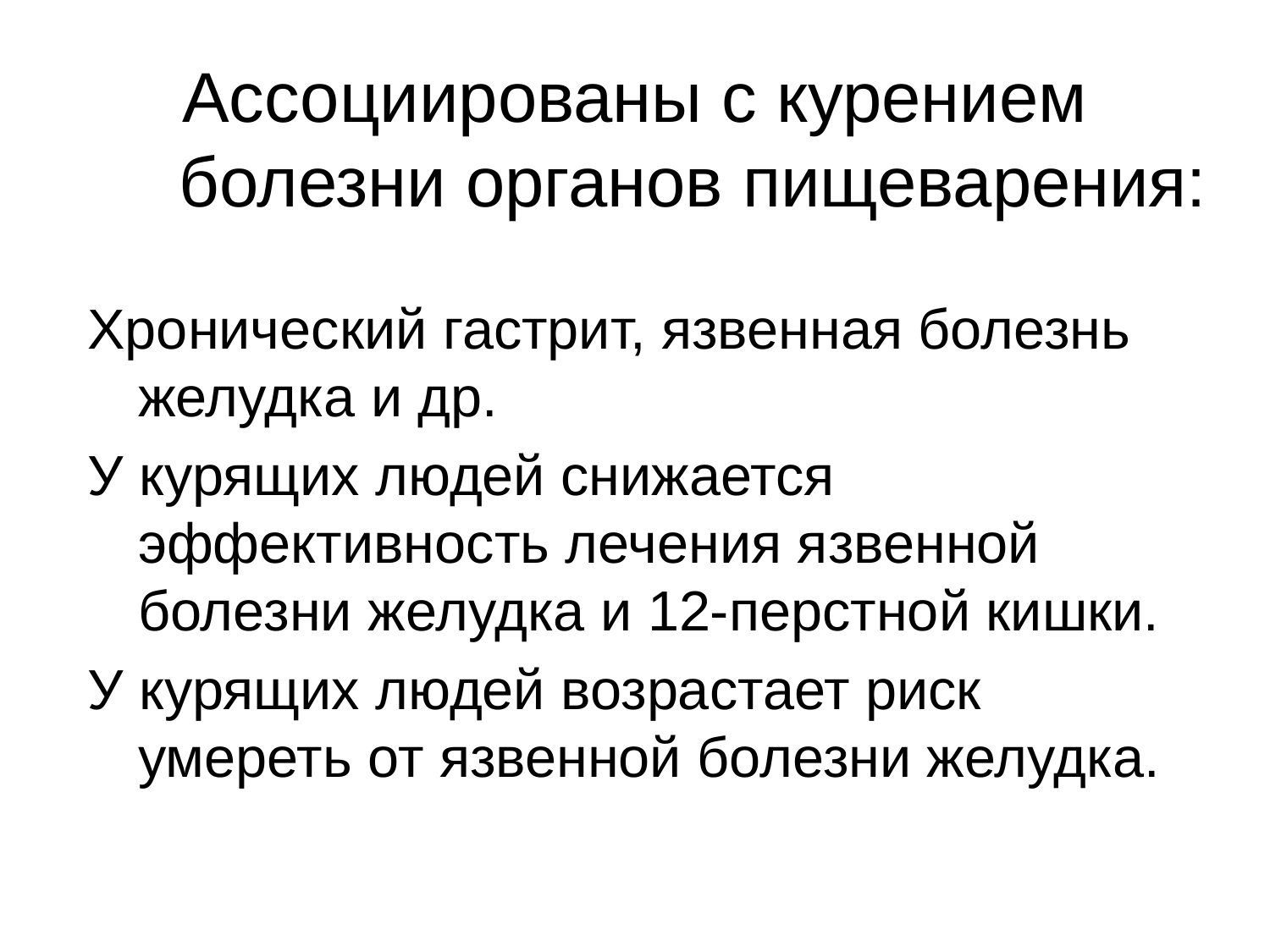

# Ассоциированы с курением болезни органов пищеварения:
Хронический гастрит, язвенная болезнь желудка и др.
У курящих людей снижается эффективность лечения язвенной болезни желудка и 12-перстной кишки.
У курящих людей возрастает риск умереть от язвенной болезни желудка.